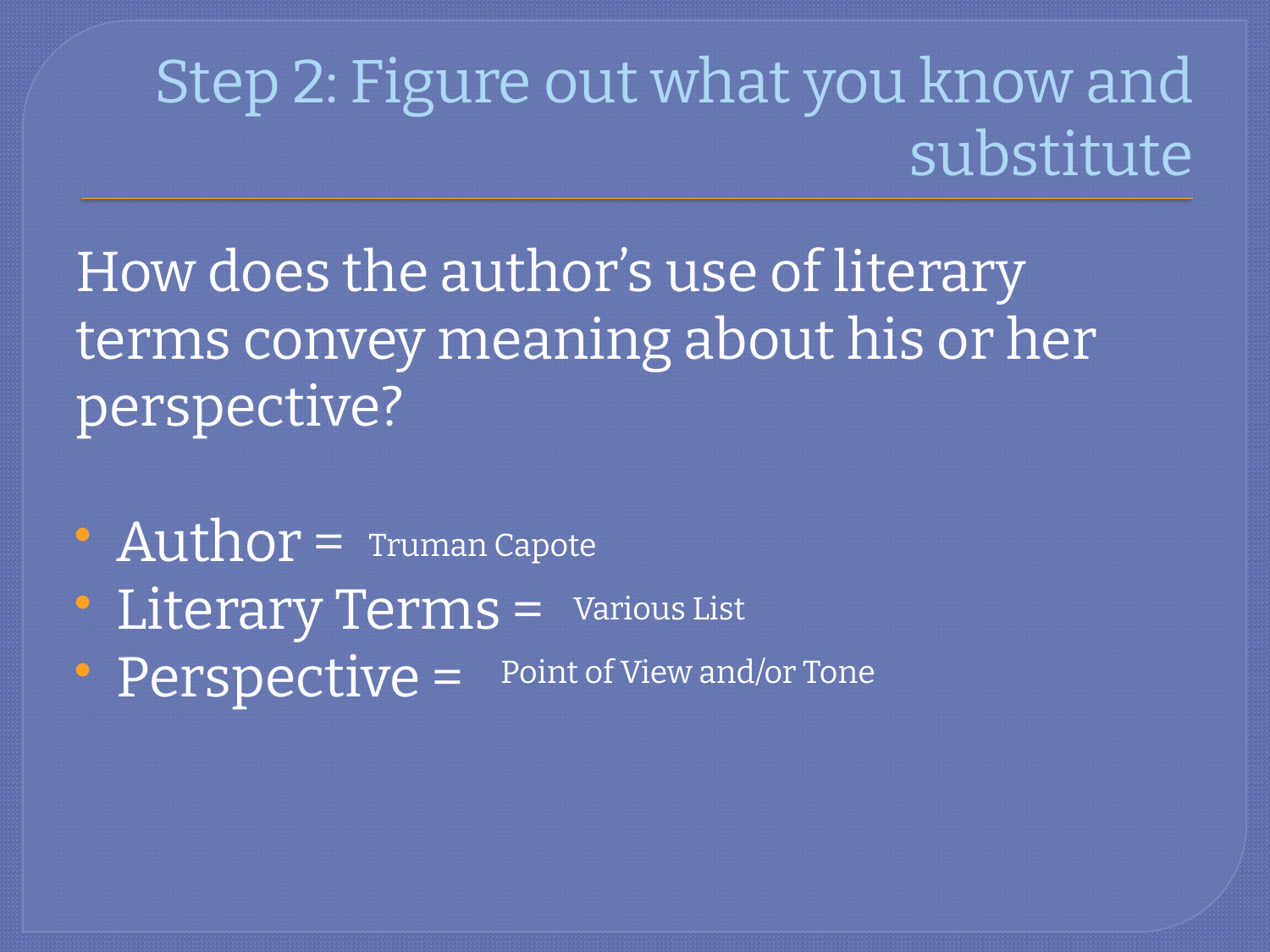

# Step 2: Figure out what you know and substitute
How does the author’s use of literary terms convey meaning about his or her perspective?

Author =
Literary Terms =
Perspective =
Truman Capote
Various List
Point of View and/or Tone